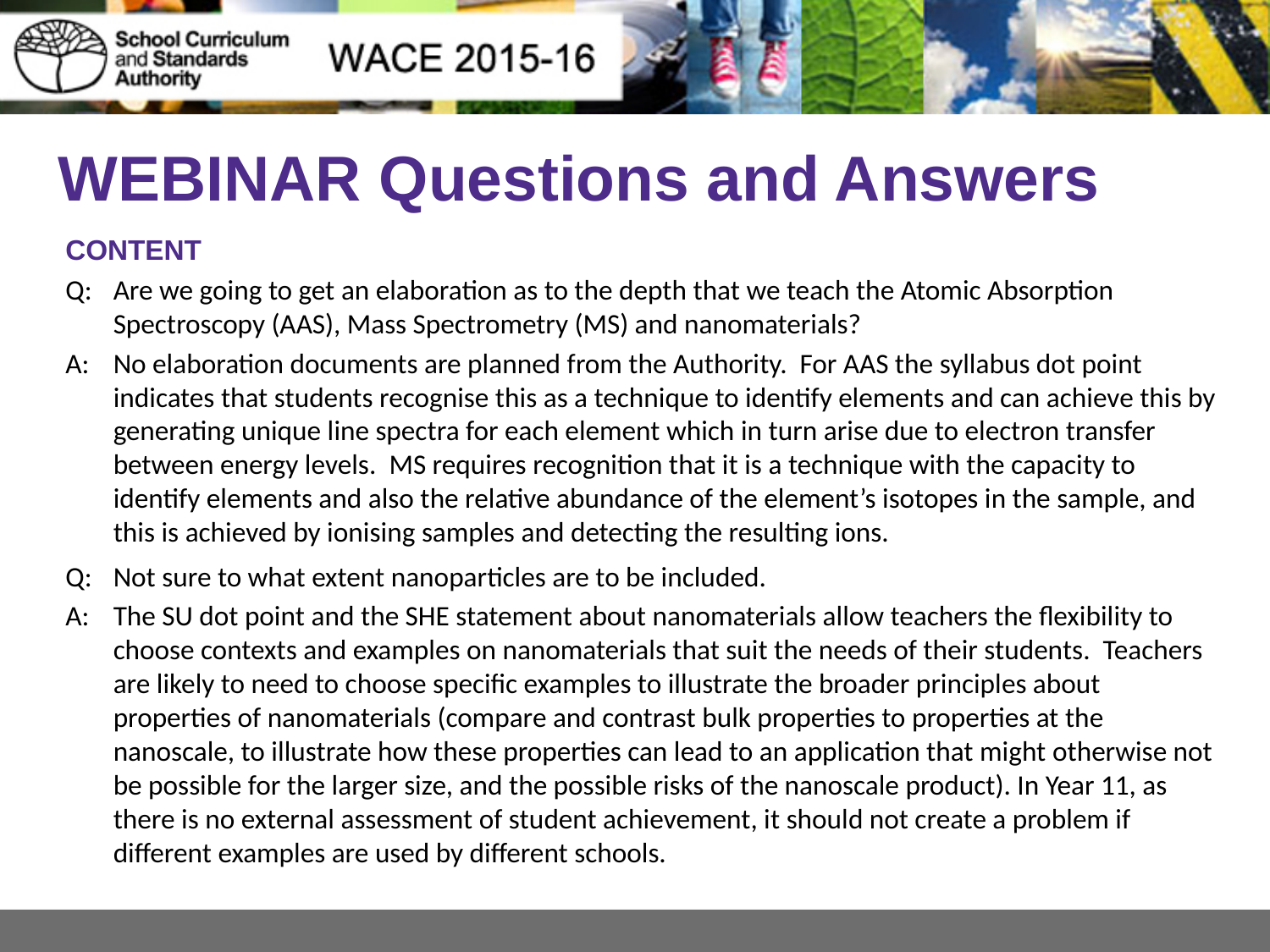

# WEBINAR Questions and Answers
CONTENT
Q: 	Are we going to get an elaboration as to the depth that we teach the Atomic Absorption Spectroscopy (AAS), Mass Spectrometry (MS) and nanomaterials?
A: 	No elaboration documents are planned from the Authority.  For AAS the syllabus dot point indicates that students recognise this as a technique to identify elements and can achieve this by generating unique line spectra for each element which in turn arise due to electron transfer between energy levels.  MS requires recognition that it is a technique with the capacity to identify elements and also the relative abundance of the element’s isotopes in the sample, and this is achieved by ionising samples and detecting the resulting ions.
Q: 	Not sure to what extent nanoparticles are to be included.
A: 	The SU dot point and the SHE statement about nanomaterials allow teachers the flexibility to choose contexts and examples on nanomaterials that suit the needs of their students.  Teachers are likely to need to choose specific examples to illustrate the broader principles about properties of nanomaterials (compare and contrast bulk properties to properties at the nanoscale, to illustrate how these properties can lead to an application that might otherwise not be possible for the larger size, and the possible risks of the nanoscale product). In Year 11, as there is no external assessment of student achievement, it should not create a problem if different examples are used by different schools.

17